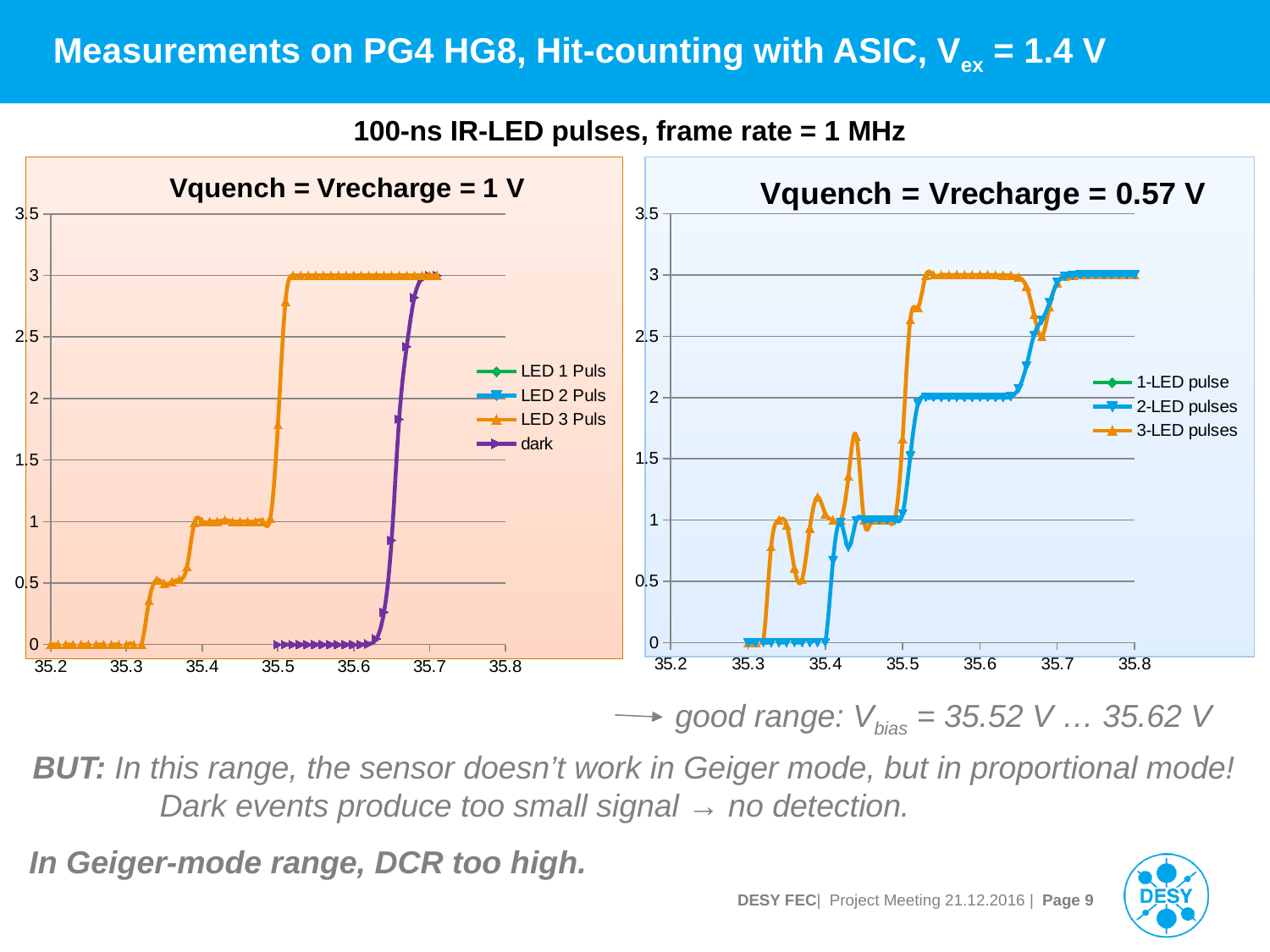

# Measurements on PG4 HG8, Hit-counting with ASIC, Vex = 1.4 V
100-ns IR-LED pulses, frame rate = 1 MHz

### Chart: Vquench = Vrecharge = 1 V

| Category | LED 1 Puls | LED 2 Puls | LED 3 Puls |  |
|---|---|---|---|---|

### Chart: Vquench = Vrecharge = 0.57 V

| Category |  |  |  |
|---|---|---|---|
good range: Vbias = 35.52 V … 35.62 V
BUT: In this range, the sensor doesn’t work in Geiger mode, but in proportional mode!
	Dark events produce too small signal → no detection.
In Geiger-mode range, DCR too high.